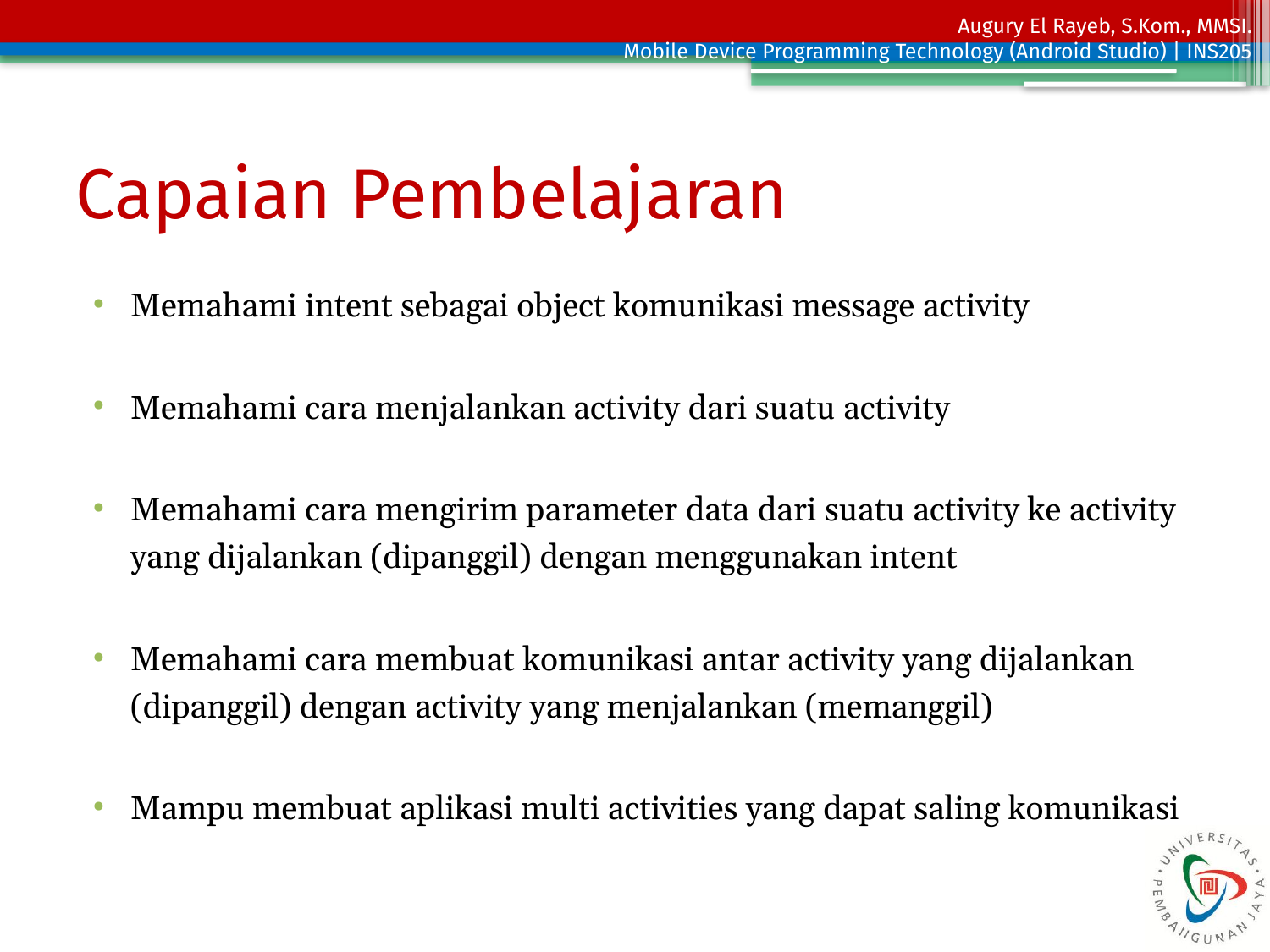

# Capaian Pembelajaran
Memahami intent sebagai object komunikasi message activity

Memahami cara menjalankan activity dari suatu activity

Memahami cara mengirim parameter data dari suatu activity ke activity yang dijalankan (dipanggil) dengan menggunakan intent

Memahami cara membuat komunikasi antar activity yang dijalankan (dipanggil) dengan activity yang menjalankan (memanggil)

Mampu membuat aplikasi multi activities yang dapat saling komunikasi